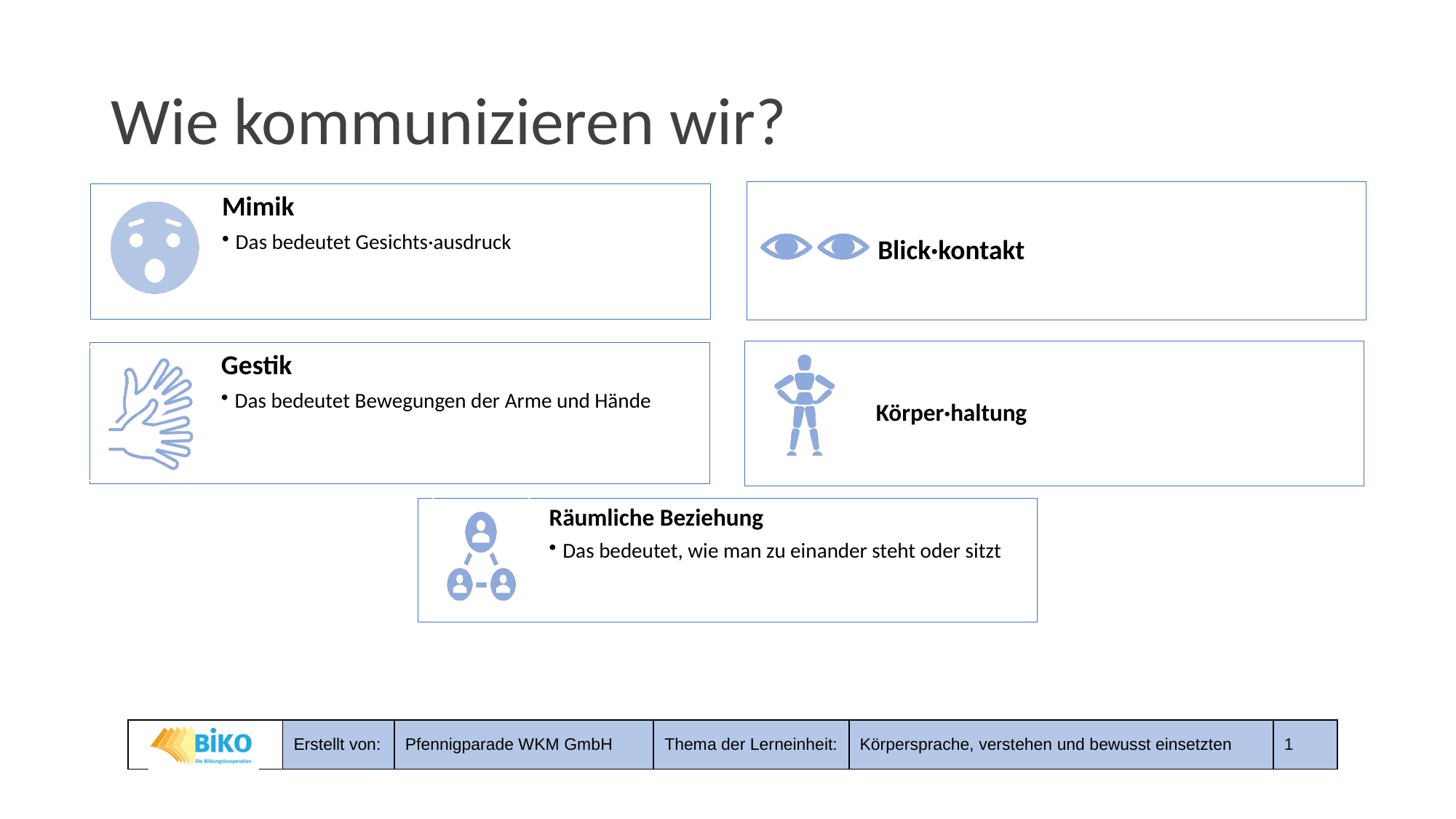

# Wie kommunizieren wir?
Mimik
Das bedeutet Gesichts·ausdruck
Blick·kontakt
Gestik
Das bedeutet Bewegungen der Arme und Hände
Körper·haltung
Räumliche Beziehung
Das bedeutet, wie man zu einander steht oder sitzt